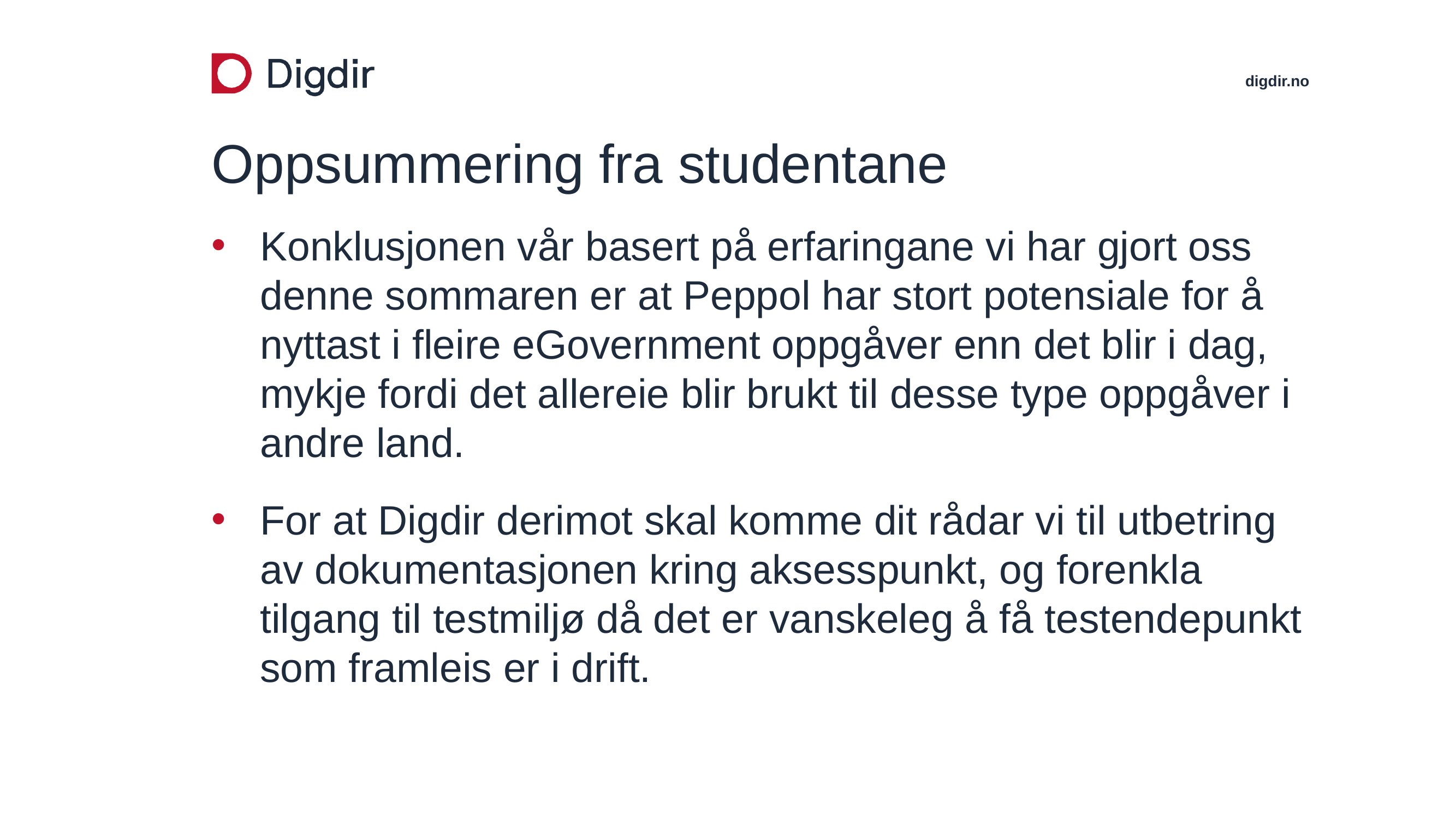

# Oppsummering fra studentane
Konklusjonen vår basert på erfaringane vi har gjort oss denne sommaren er at Peppol har stort potensiale for å nyttast i fleire eGovernment oppgåver enn det blir i dag, mykje fordi det allereie blir brukt til desse type oppgåver i andre land.
For at Digdir derimot skal komme dit rådar vi til utbetring av dokumentasjonen kring aksesspunkt, og forenkla tilgang til testmiljø då det er vanskeleg å få testendepunkt som framleis er i drift.